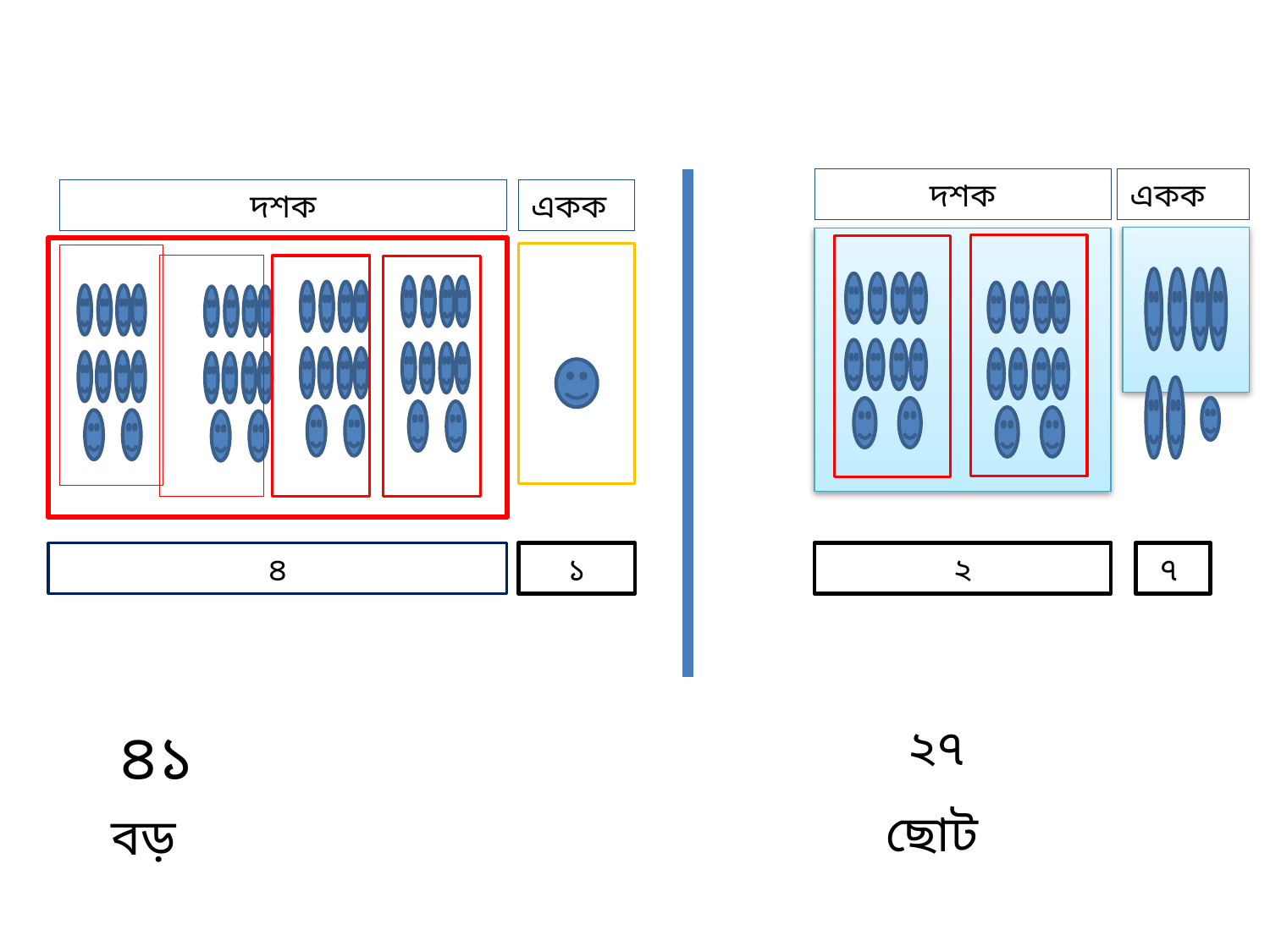

একক
দশক
দশক
একক

৪
১
২
৭
৪১
২৭
ছোট
বড়